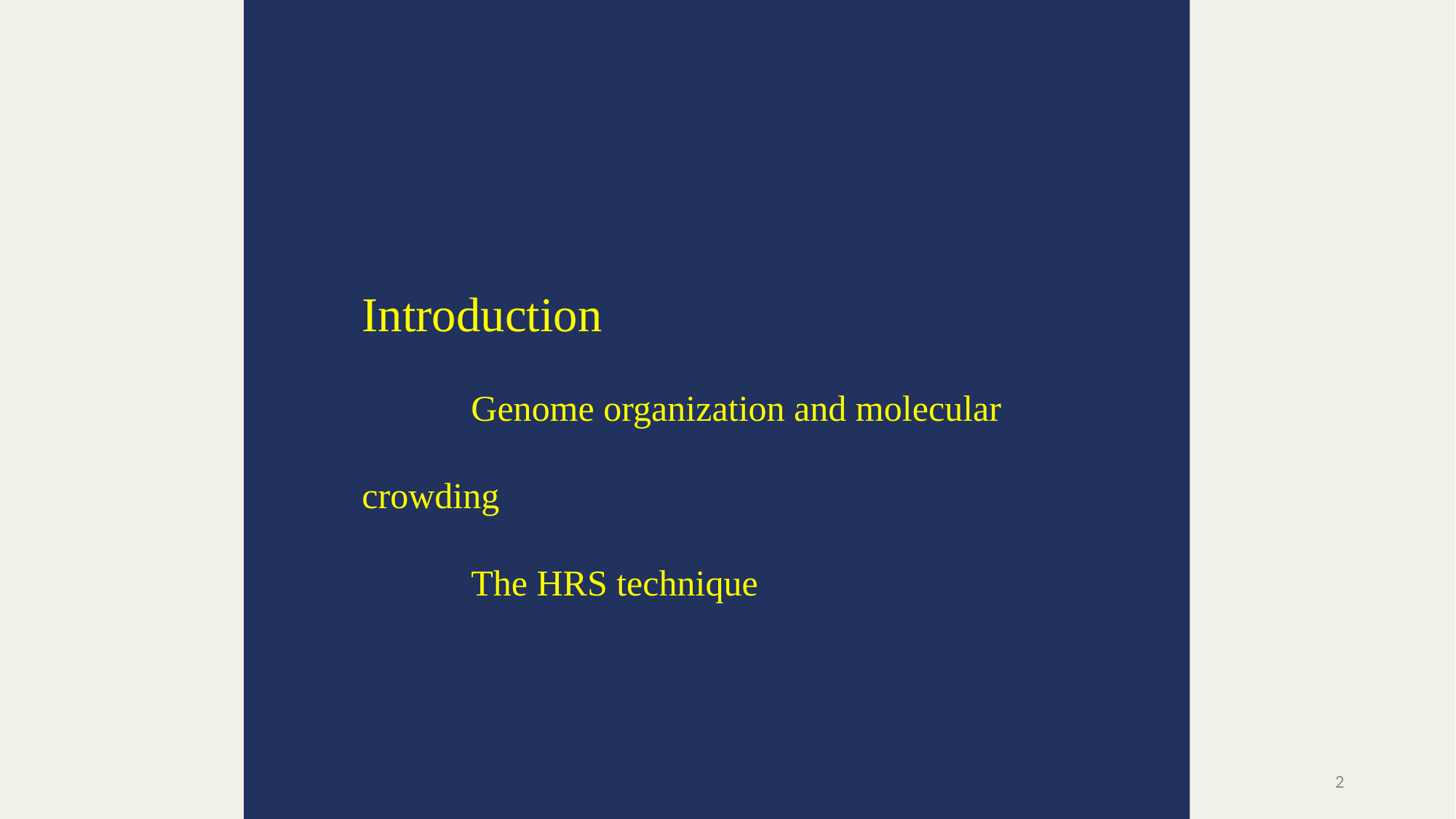

Introduction
	Genome organization and molecular crowding
	The HRS technique
2